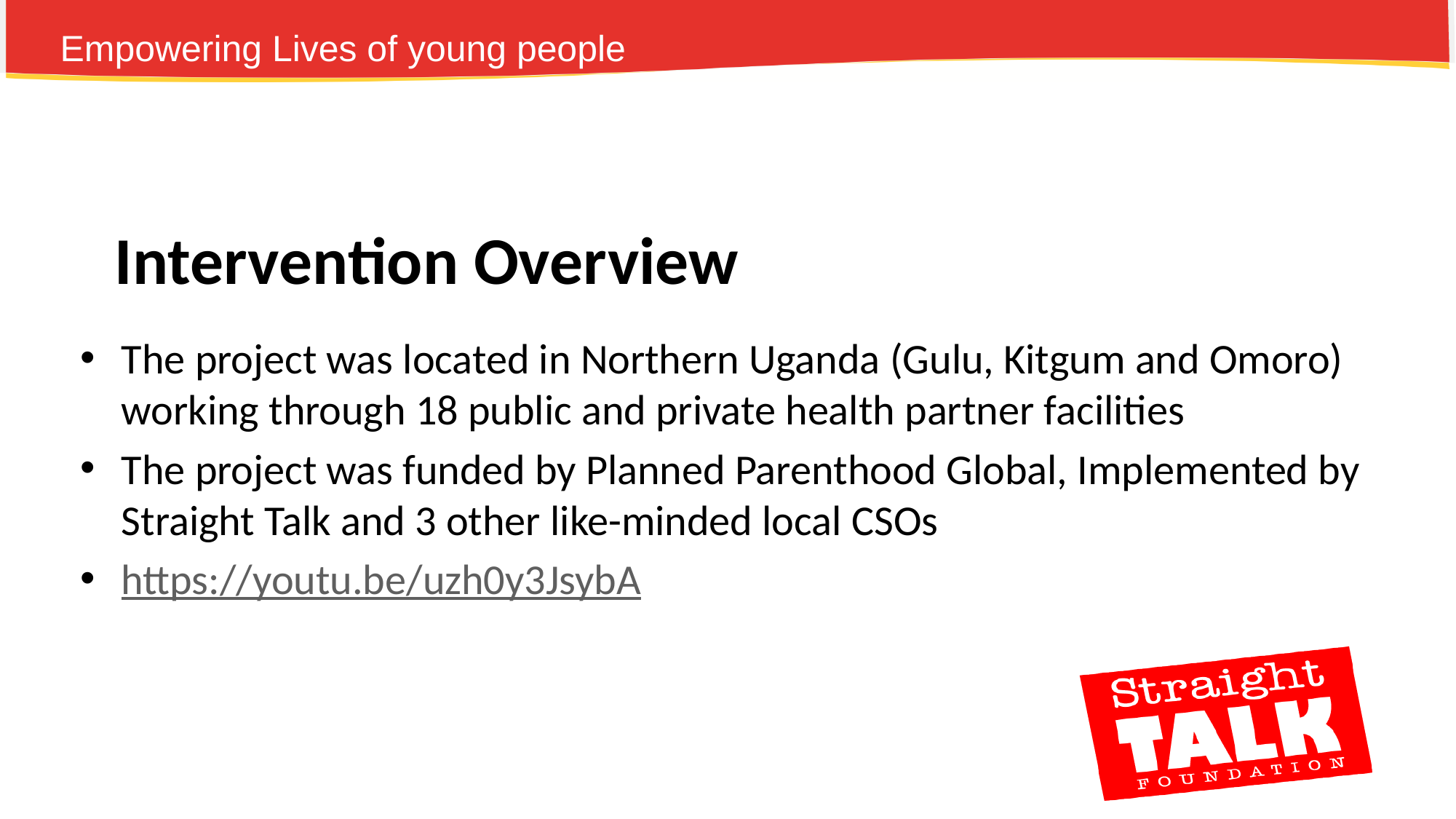

# Intervention Overview
The project was located in Northern Uganda (Gulu, Kitgum and Omoro) working through 18 public and private health partner facilities
The project was funded by Planned Parenthood Global, Implemented by Straight Talk and 3 other like-minded local CSOs
https://youtu.be/uzh0y3JsybA